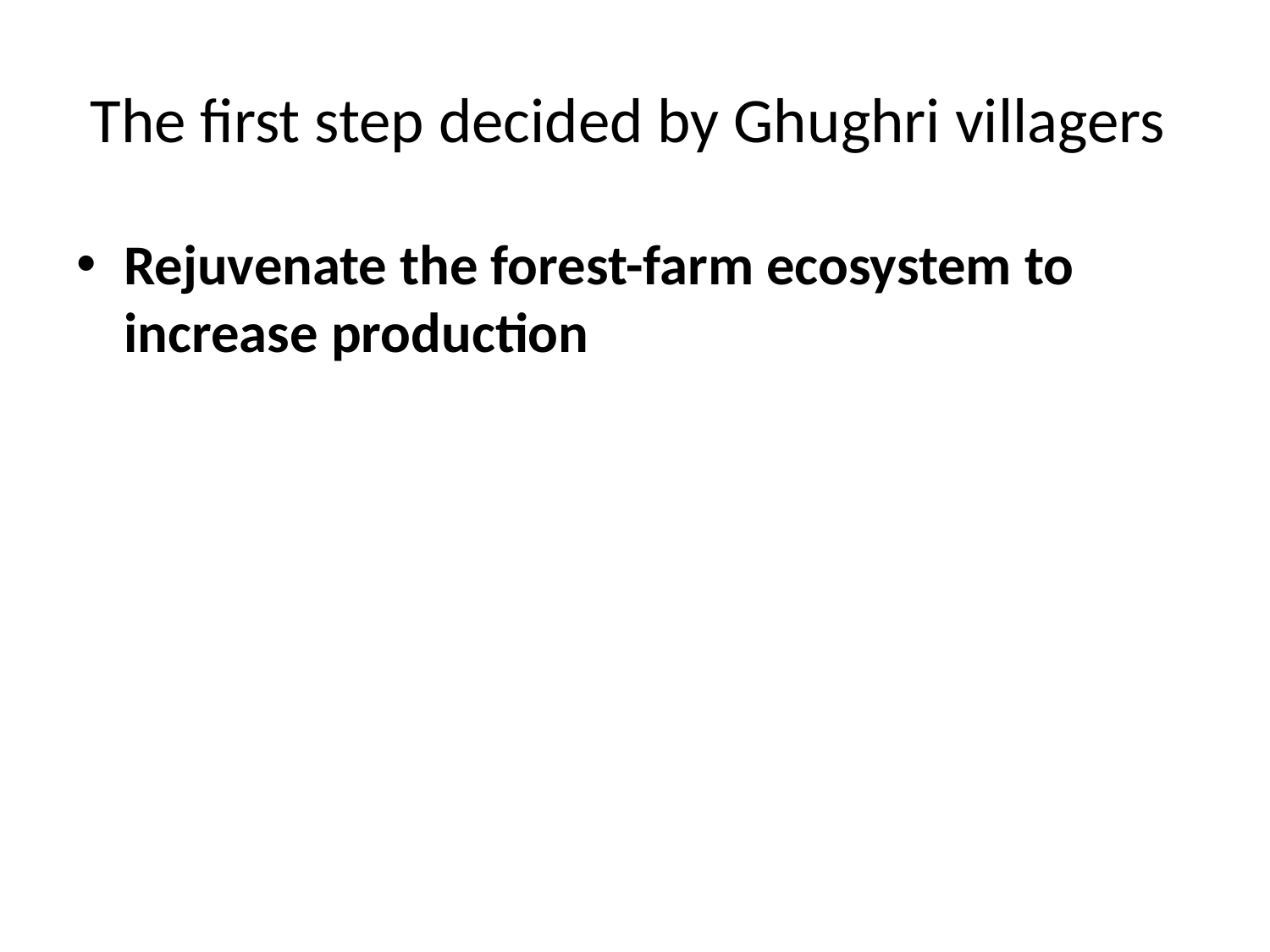

# The first step decided by Ghughri villagers
Rejuvenate the forest-farm ecosystem to increase production